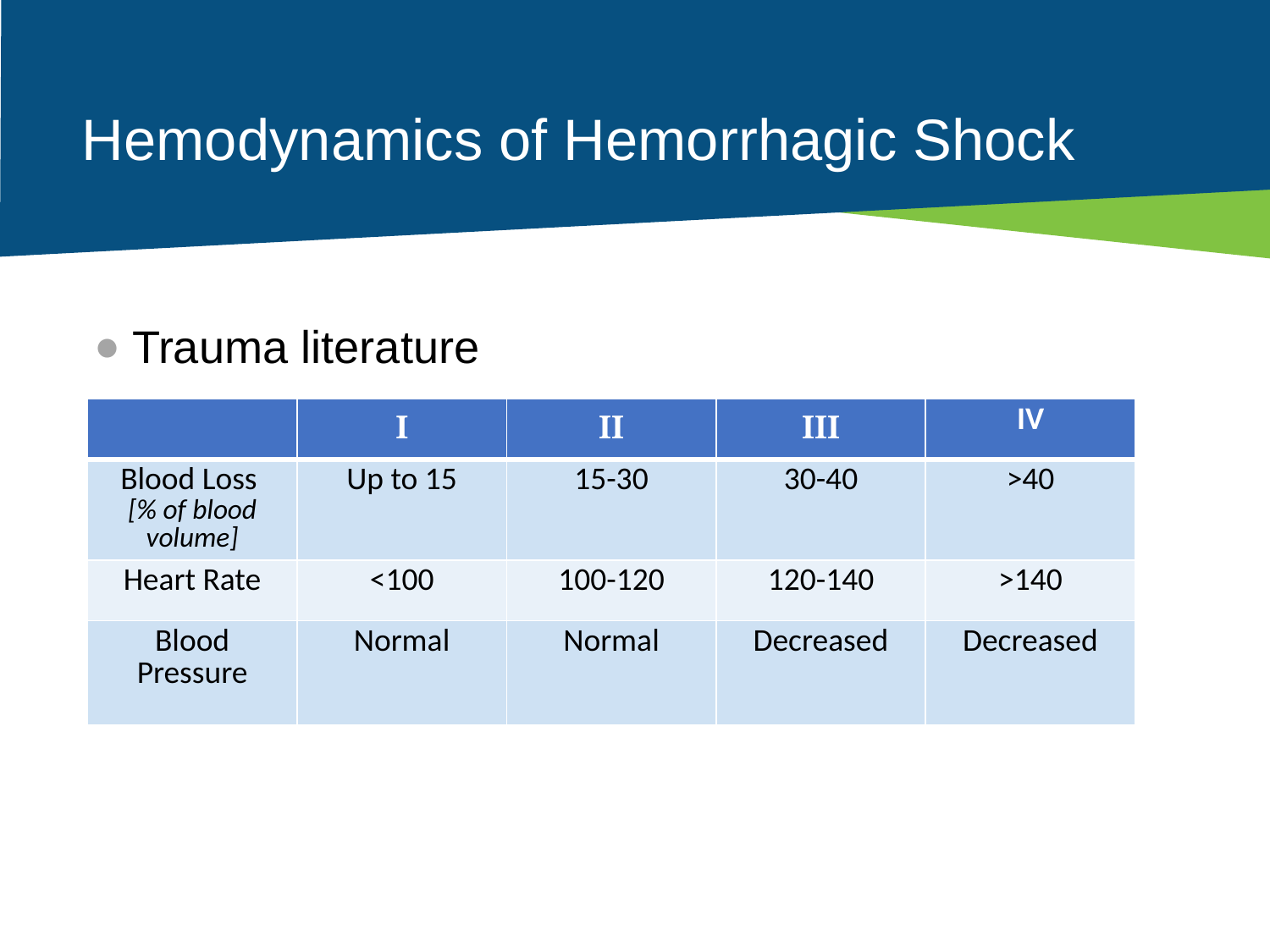

# Hemodynamics of Hemorrhagic Shock

Trauma literature
|  | I | II | III | IV |
| --- | --- | --- | --- | --- |
| Blood Loss [% of blood volume] | Up to 15 | 15-30 | 30-40 | >40 |
| Heart Rate | <100 | 100-120 | 120-140 | >140 |
| Blood Pressure | Normal | Normal | Decreased | Decreased |